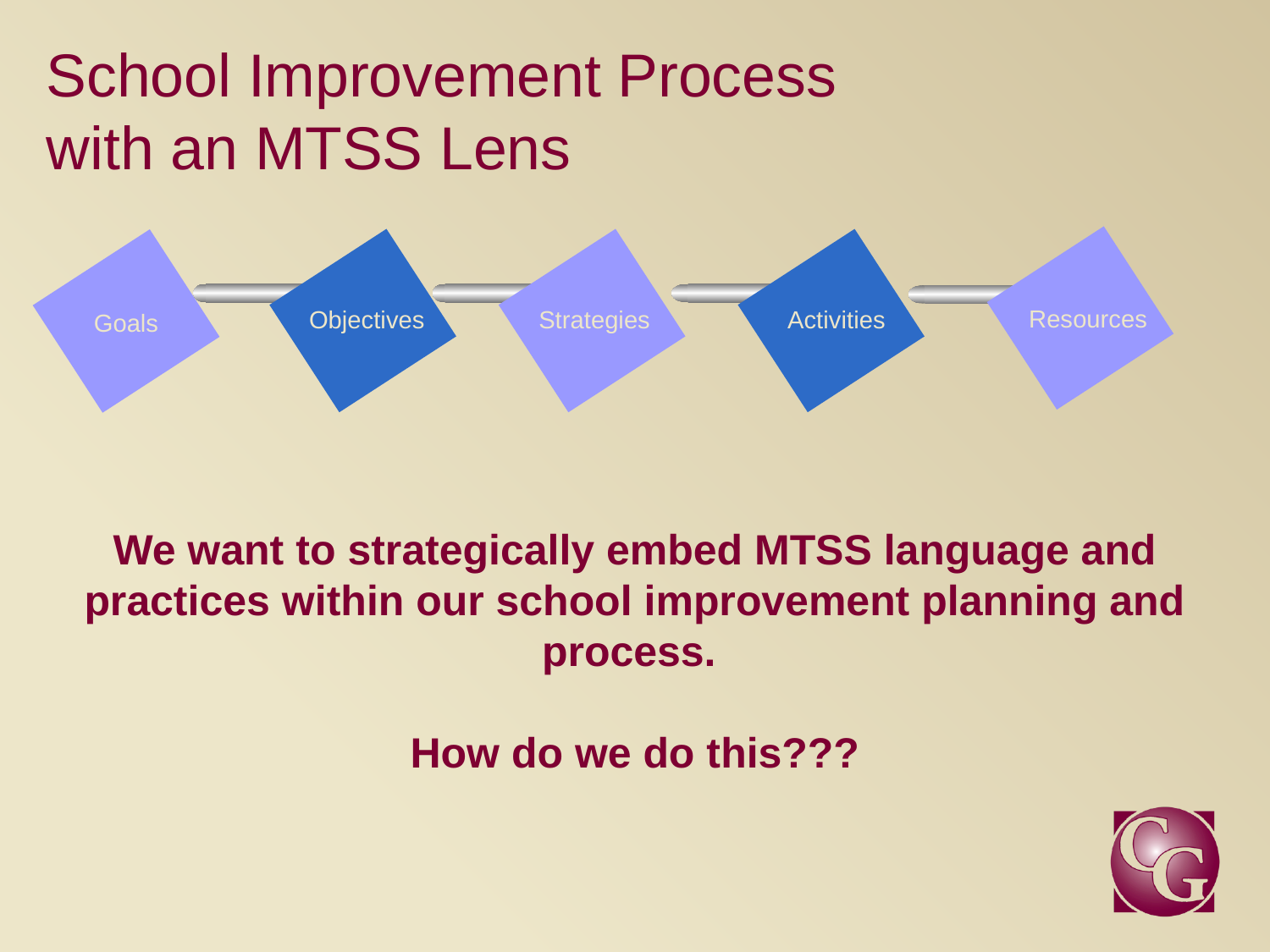

School Improvement Process
with an MTSS Lens

Resources
Objectives
Strategies
Activities
Goals

We want to strategically embed MTSS language and practices within our school improvement planning and process.
How do we do this???